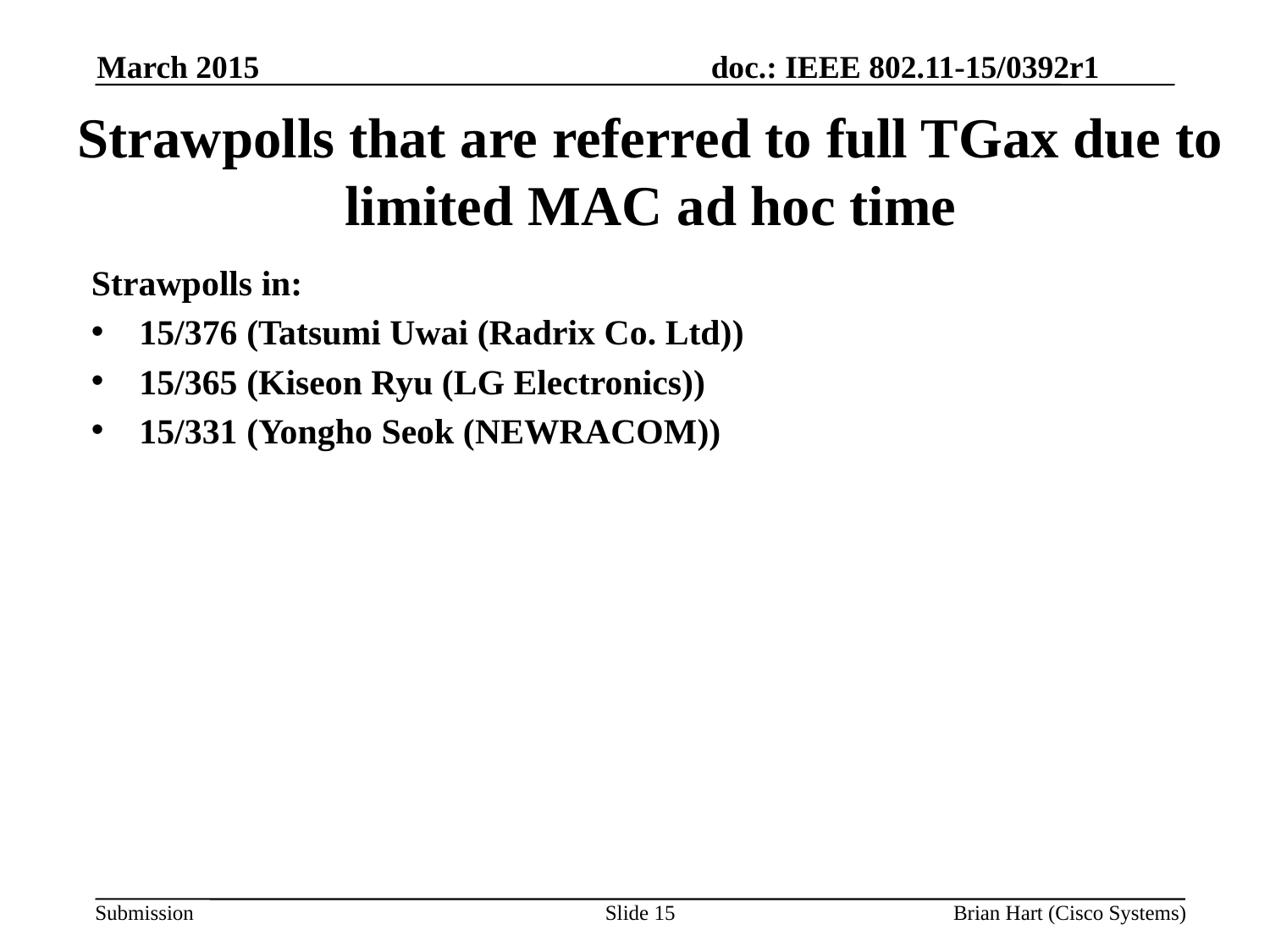

March 2015
# Strawpolls that are referred to full TGax due to limited MAC ad hoc time
Strawpolls in:
15/376 (Tatsumi Uwai (Radrix Co. Ltd))
15/365 (Kiseon Ryu (LG Electronics))
15/331 (Yongho Seok (NEWRACOM))

Slide 15
Brian Hart (Cisco Systems)